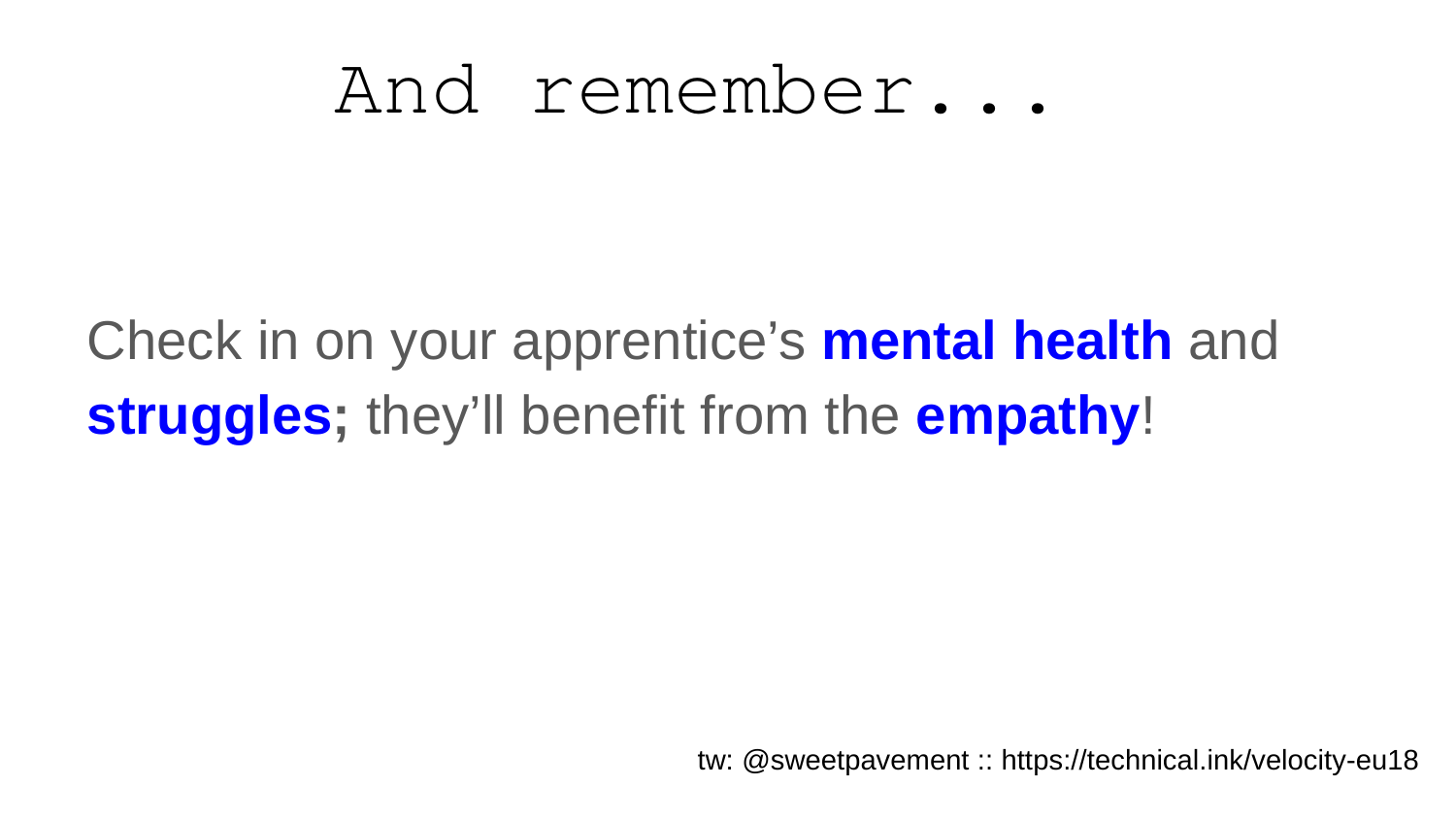

# And remember...
Check in on your apprentice’s mental health and struggles; they’ll benefit from the empathy!
tw: @sweetpavement :: https://technical.ink/velocity-eu18